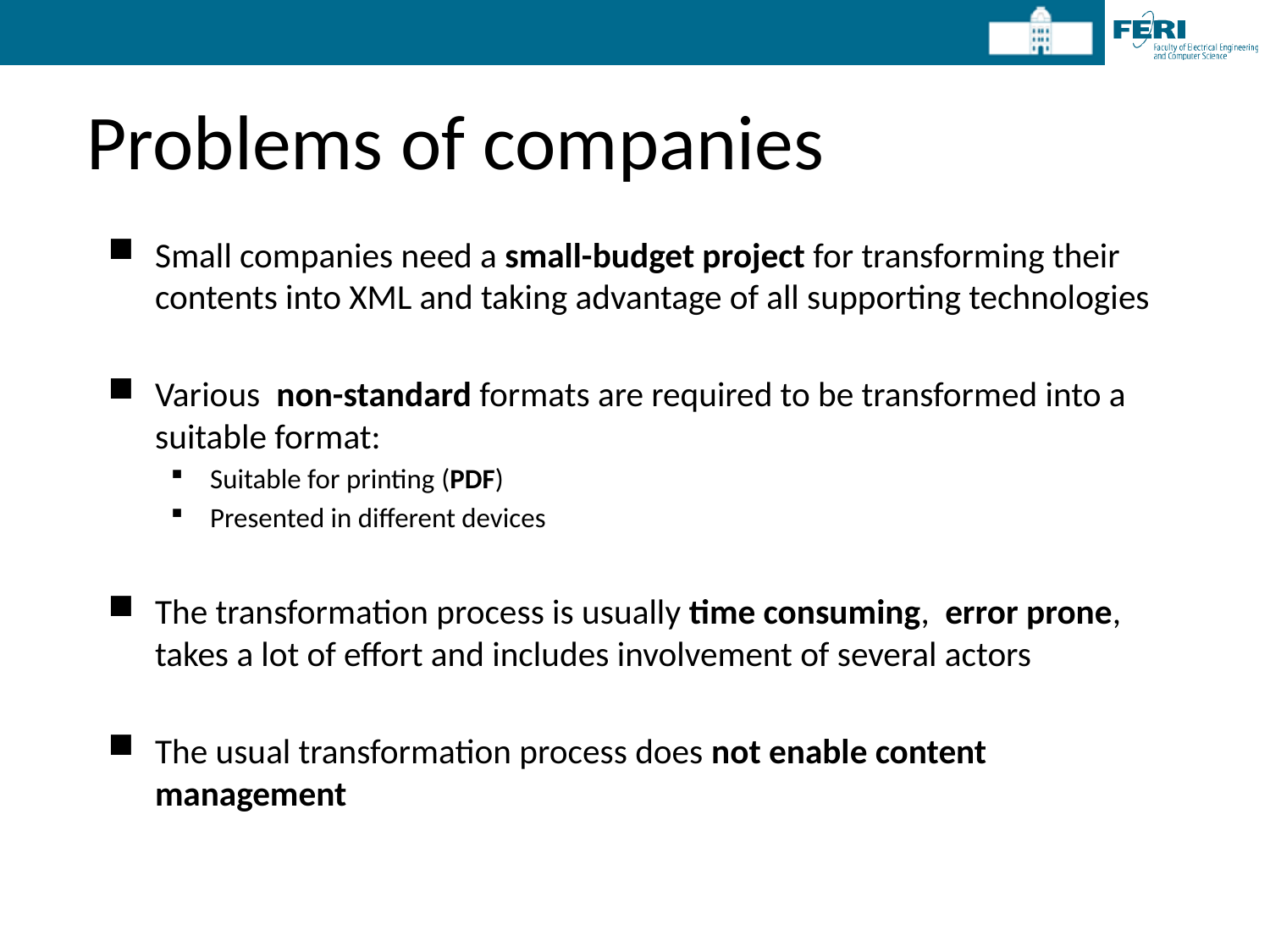

# Problems of companies
Small companies need a small-budget project for transforming their contents into XML and taking advantage of all supporting technologies

Various  non-standard formats are required to be transformed into a suitable format:
Suitable for printing (PDF)
Presented in different devices

The transformation process is usually time consuming,  error prone, takes a lot of effort and includes involvement of several actors

The usual transformation process does not enable content management